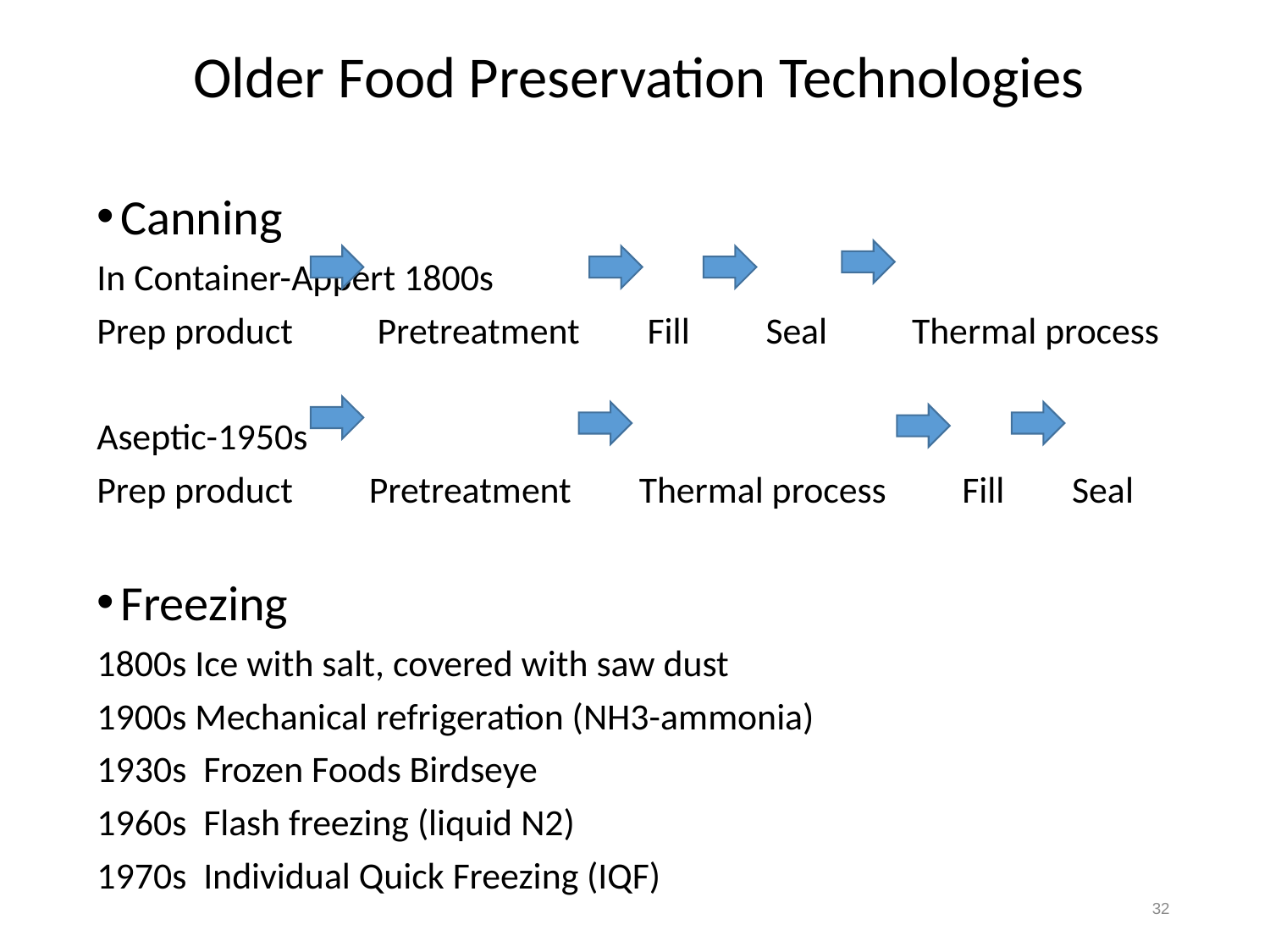

# Older Food Preservation Technologies
Canning
In Container-Appert 1800s
Prep product          Pretreatment        Fill         Seal          Thermal process

Aseptic-1950s
Prep product         Pretreatment        Thermal process         Fill        Seal

Freezing
1800s Ice with salt, covered with saw dust
1900s Mechanical refrigeration (NH3-ammonia)
1930s  Frozen Foods Birdseye
1960s  Flash freezing (liquid N2)
1970s  Individual Quick Freezing (IQF)

32